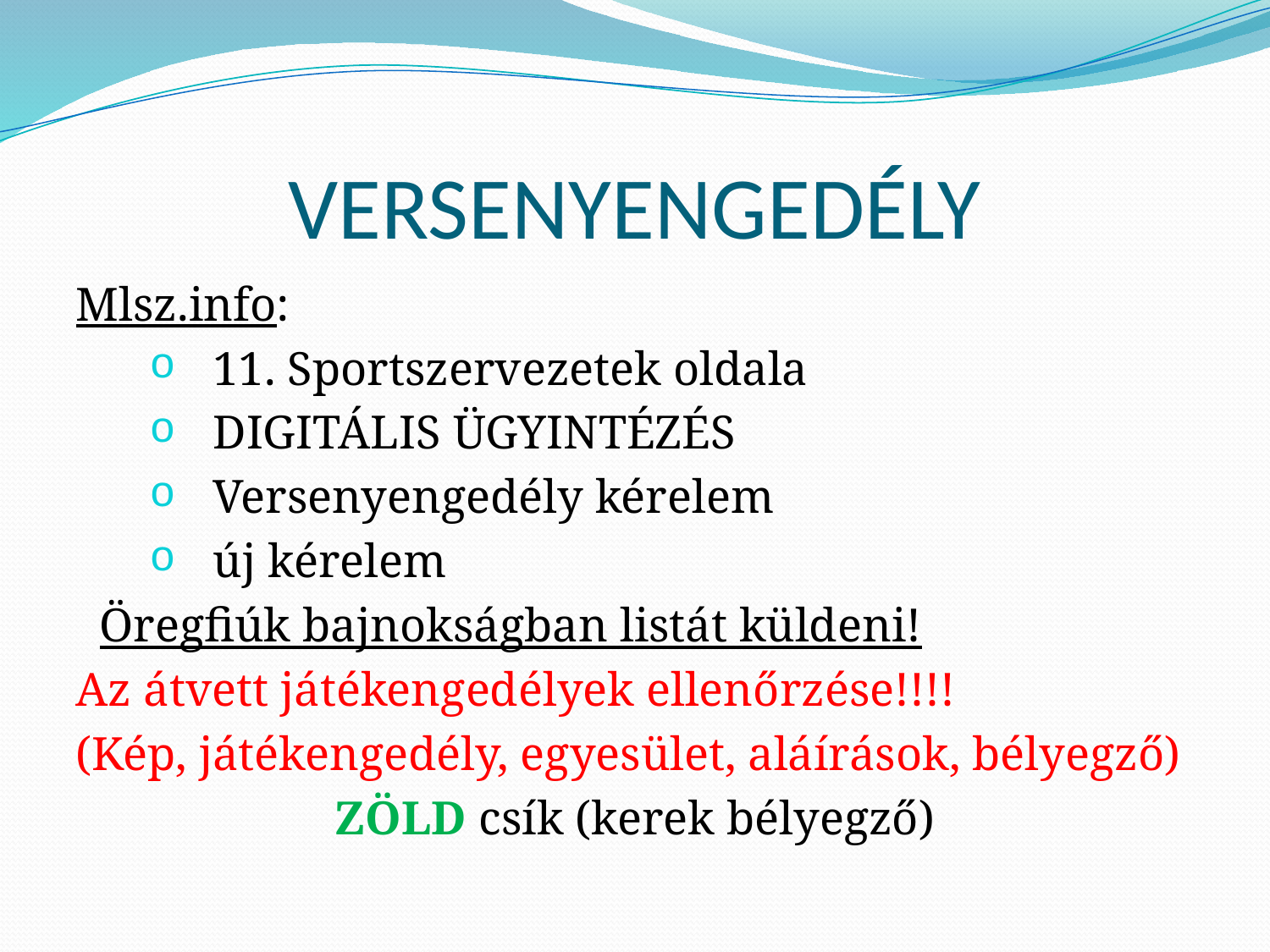

# VERSENYENGEDÉLY
Mlsz.info:
11. Sportszervezetek oldala
DIGITÁLIS ÜGYINTÉZÉS
Versenyengedély kérelem
új kérelem
  Öregfiúk bajnokságban listát küldeni!
Az átvett játékengedélyek ellenőrzése!!!!
(Kép, játékengedély, egyesület, aláírások, bélyegző)
ZÖLD csík (kerek bélyegző)